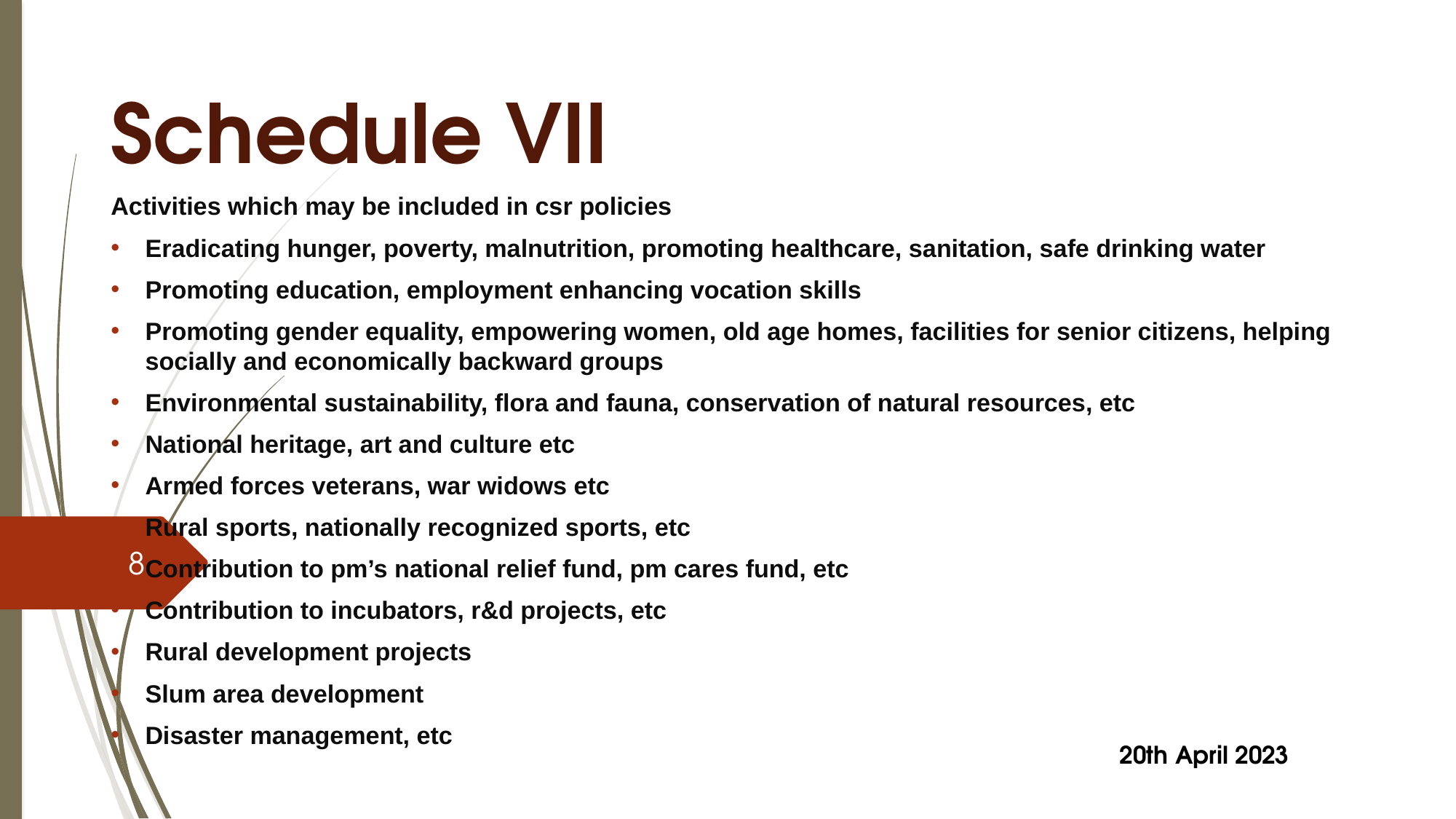

# Schedule VII
Activities which may be included in csr policies
Eradicating hunger, poverty, malnutrition, promoting healthcare, sanitation, safe drinking water
Promoting education, employment enhancing vocation skills
Promoting gender equality, empowering women, old age homes, facilities for senior citizens, helping socially and economically backward groups
Environmental sustainability, flora and fauna, conservation of natural resources, etc
National heritage, art and culture etc
Armed forces veterans, war widows etc
Rural sports, nationally recognized sports, etc
Contribution to pm’s national relief fund, pm cares fund, etc
Contribution to incubators, r&d projects, etc
Rural development projects
Slum area development
Disaster management, etc

8
20th April 2023